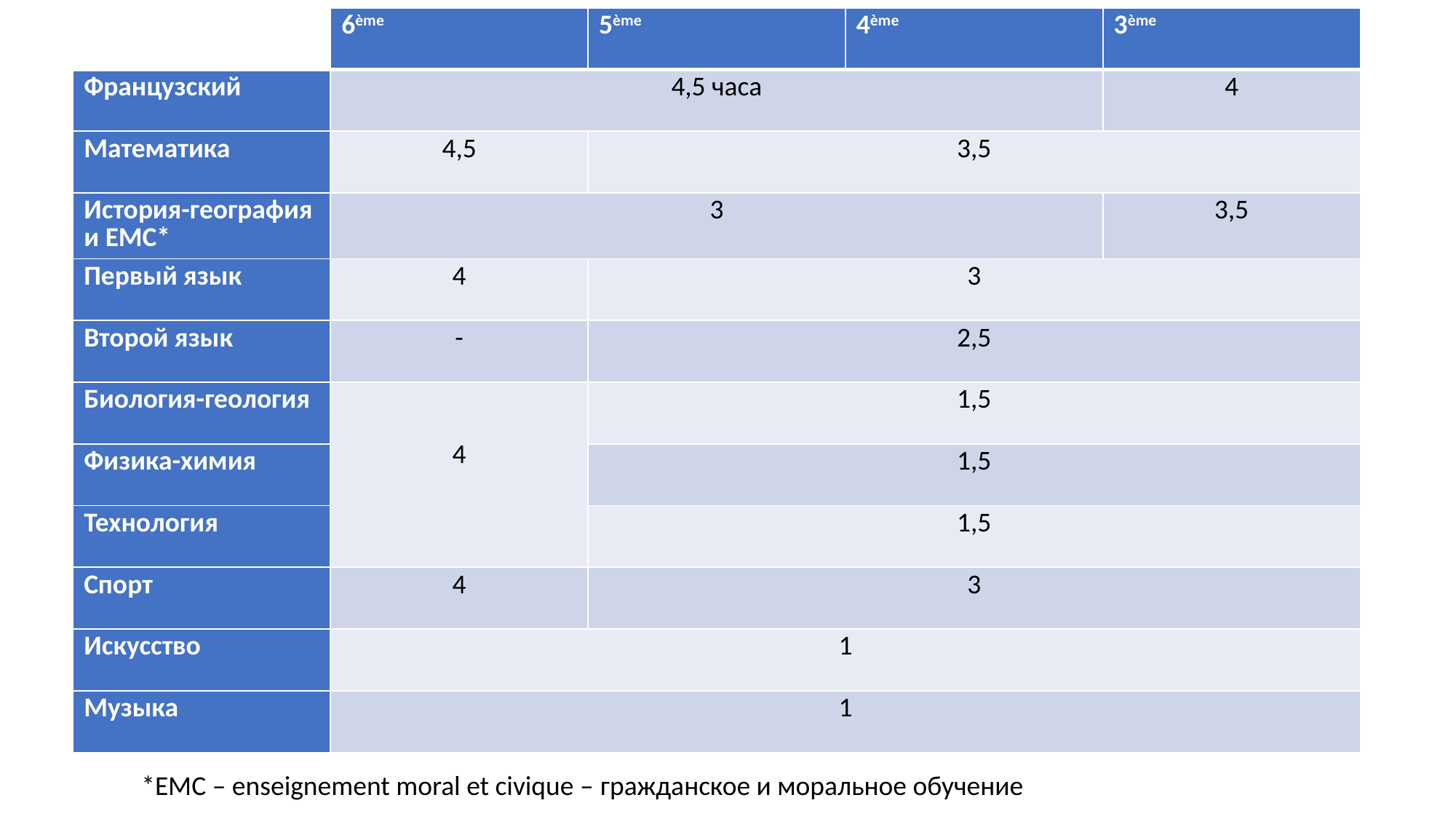

|  | 6ème | 5ème | 4ème | 3ème |
| --- | --- | --- | --- | --- |
| Французский | 4,5 часа |  |  | 4 |
| Математика | 4,5 | 3,5 |  |  |
| История-география и EMC\* | 3 |  |  | 3,5 |
| Первый язык | 4 | 3 |  |  |
| Второй язык | - | 2,5 |  |  |
| Биология-геология | 4 | 1,5 |  |  |
| Физика-химия |  | 1,5 |  |  |
| Технология |  | 1,5 |  |  |
| Спорт | 4 | 3 |  |  |
| Искусство | 1 |  |  |  |
| Музыка | 1 |  |  |  |
*EMC – enseignement moral et civique – гражданское и моральное обучение